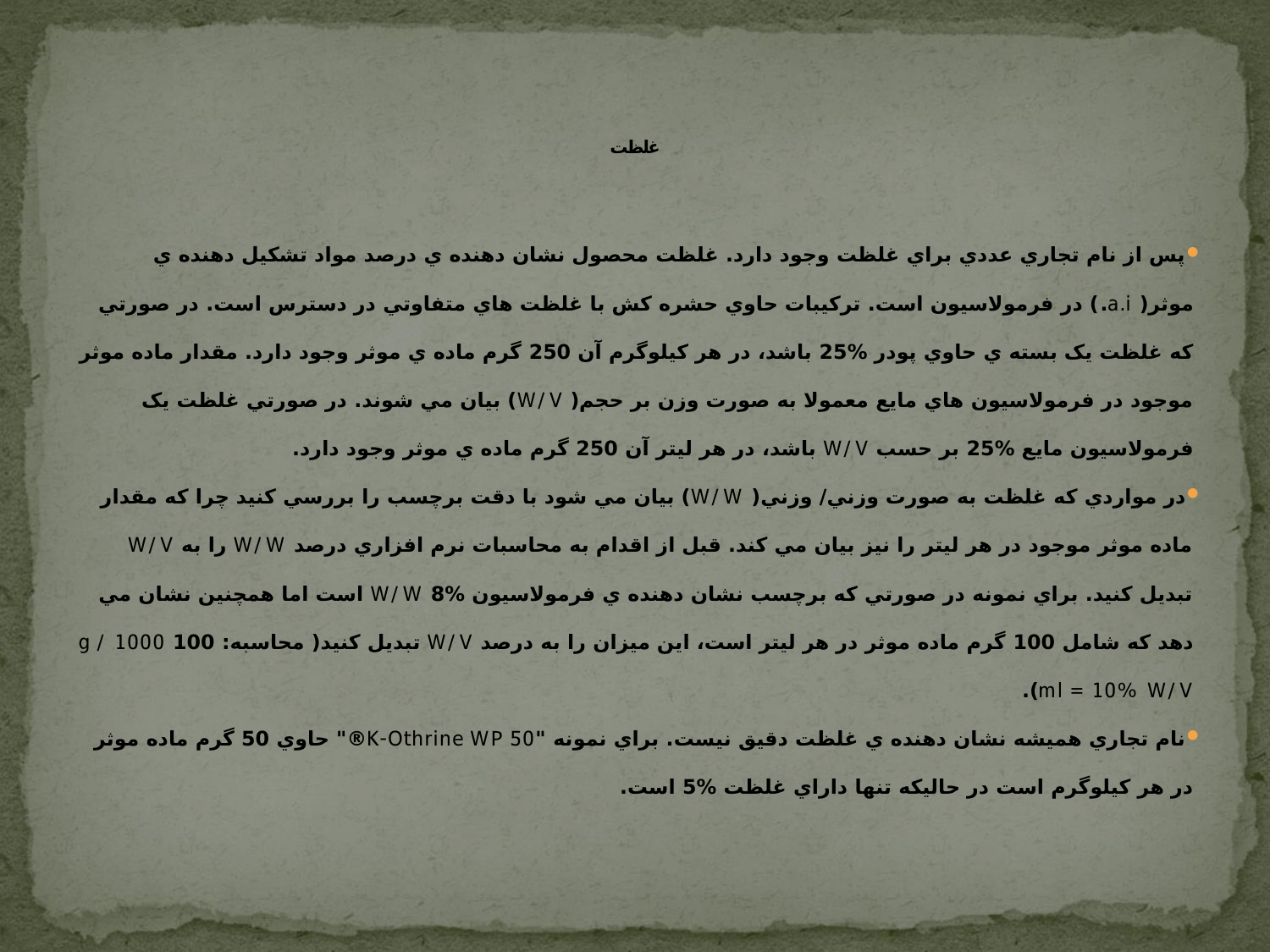

# غلظت
پس از نام تجاري عددي براي غلظت وجود دارد. غلظت محصول نشان دهنده ي درصد مواد تشکيل دهنده ي موثر( a.i.) در فرمولاسيون است. ترکيبات حاوي حشره کش با غلظت هاي متفاوتي در دسترس است. در صورتي که غلظت يک بسته ي حاوي پودر %25 باشد، در هر کيلوگرم آن 250 گرم ماده ي موثر وجود دارد. مقدار ماده موثر موجود در فرمولاسيون هاي مايع معمولا به صورت وزن بر حجم( W/V) بيان مي شوند. در صورتي غلظت يک فرمولاسيون مايع %25 بر حسب W/V باشد، در هر ليتر آن 250 گرم ماده ي موثر وجود دارد.
در مواردي که غلظت به صورت وزني/ وزني( W/W) بيان مي شود با دقت برچسب را بررسي کنيد چرا که مقدار ماده موثر موجود در هر ليتر را نيز بيان مي کند. قبل از اقدام به محاسبات نرم افزاري درصد W/W را به W/V تبديل کنيد. براي نمونه در صورتي که برچسب نشان دهنده ي فرمولاسيون %8 W/W است اما همچنين نشان مي دهد که شامل 100 گرم ماده موثر در هر ليتر است، اين ميزان را به درصد W/V تبديل کنيد( محاسبه: 100 g / 1000 ml = 10% W/V).
نام تجاري هميشه نشان دهنده ي غلظت دقيق نيست. براي نمونه "K-Othrine WP 50®" حاوي 50 گرم ماده موثر در هر کيلوگرم است در حاليکه تنها داراي غلظت %5 است.